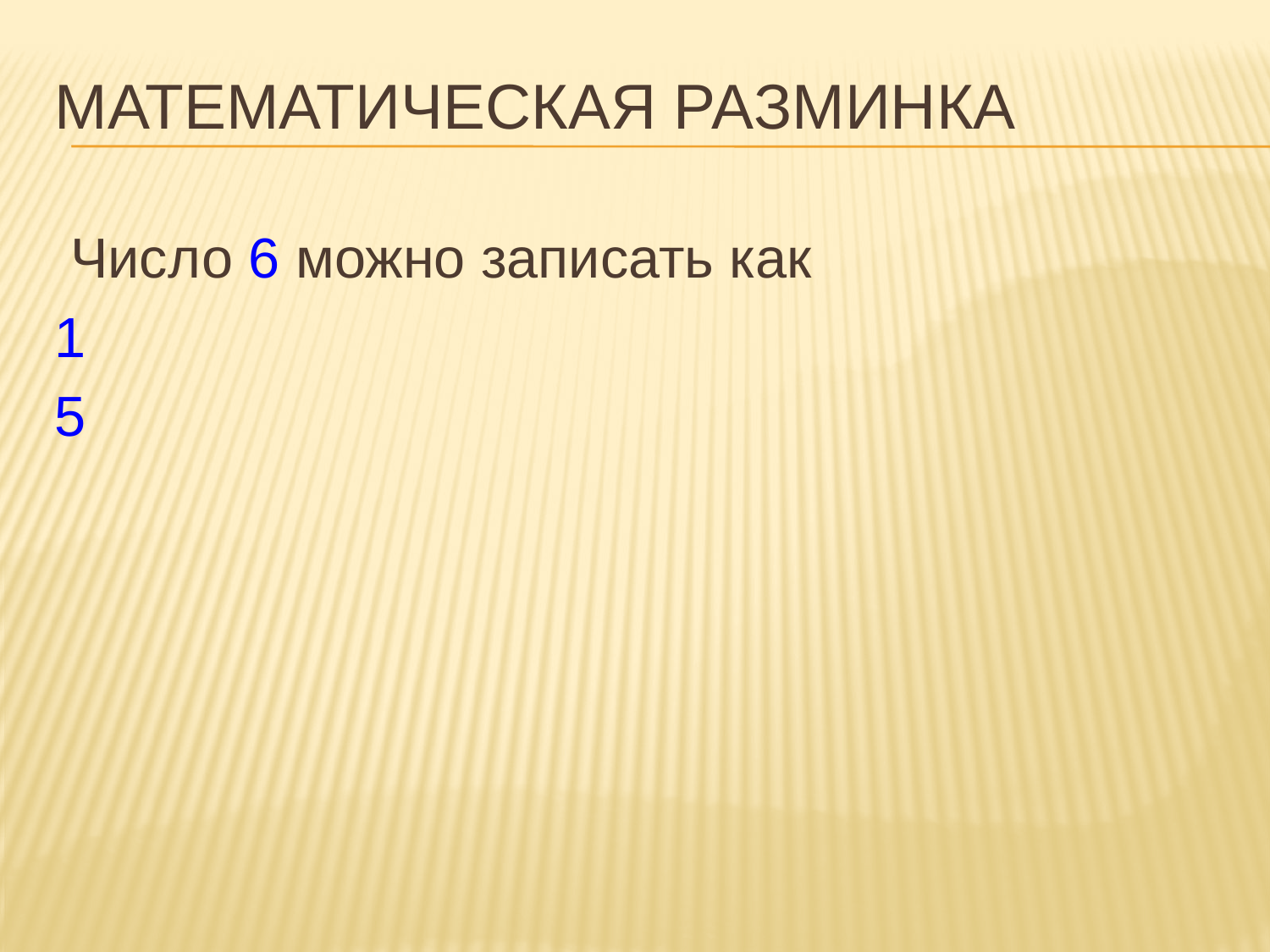

# Математическая разминка
 Число 6 можно записать как
1
5